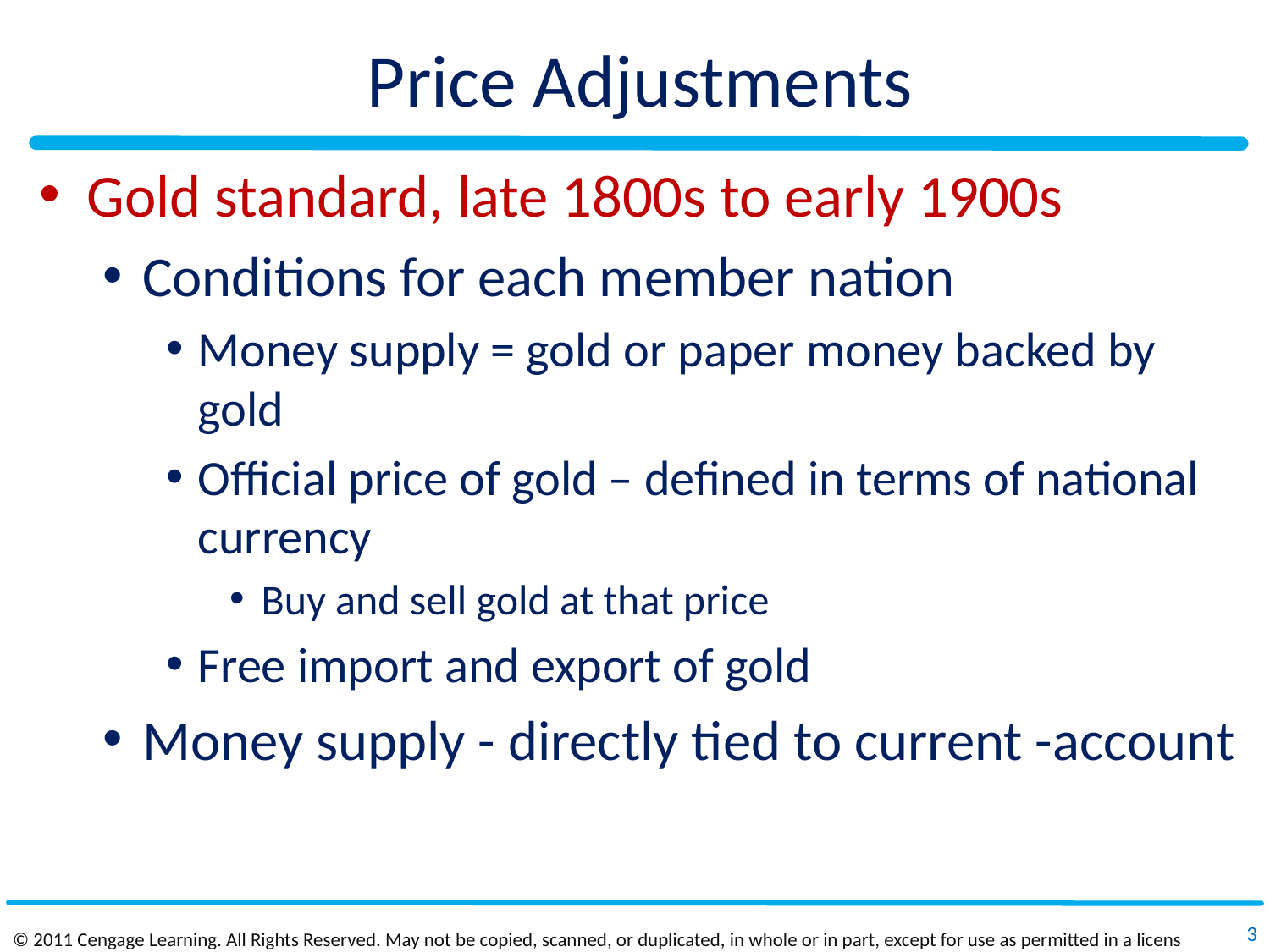

# Price Adjustments
Gold standard, late 1800s to early 1900s
Conditions for each member nation
Money supply = gold or paper money backed by gold
Official price of gold – defined in terms of national currency
Buy and sell gold at that price
Free import and export of gold
Money supply - directly tied to current -account
3
© 2011 Cengage Learning. All Rights Reserved. May not be copied, scanned, or duplicated, in whole or in part, except for use as permitted in a license distributed with a certain product or service or otherwise on a password‐protected website for classroom use